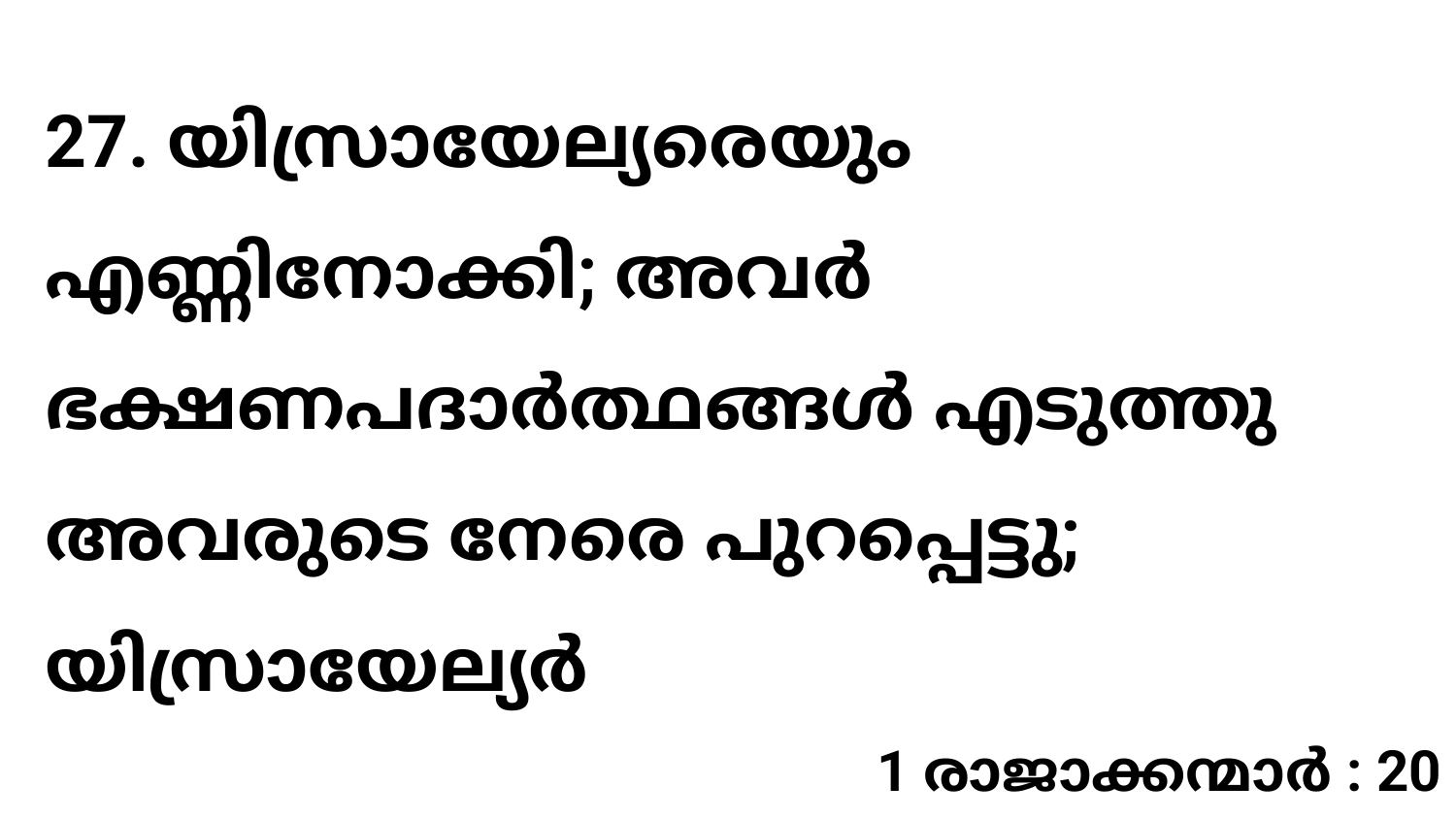

27. യിസ്രായേല്യരെയും എണ്ണിനോക്കി; അവർ ഭക്ഷണപദാർത്ഥങ്ങൾ എടുത്തു അവരുടെ നേരെ പുറപ്പെട്ടു; യിസ്രായേല്യർ
1 രാജാക്കന്മാർ : 20